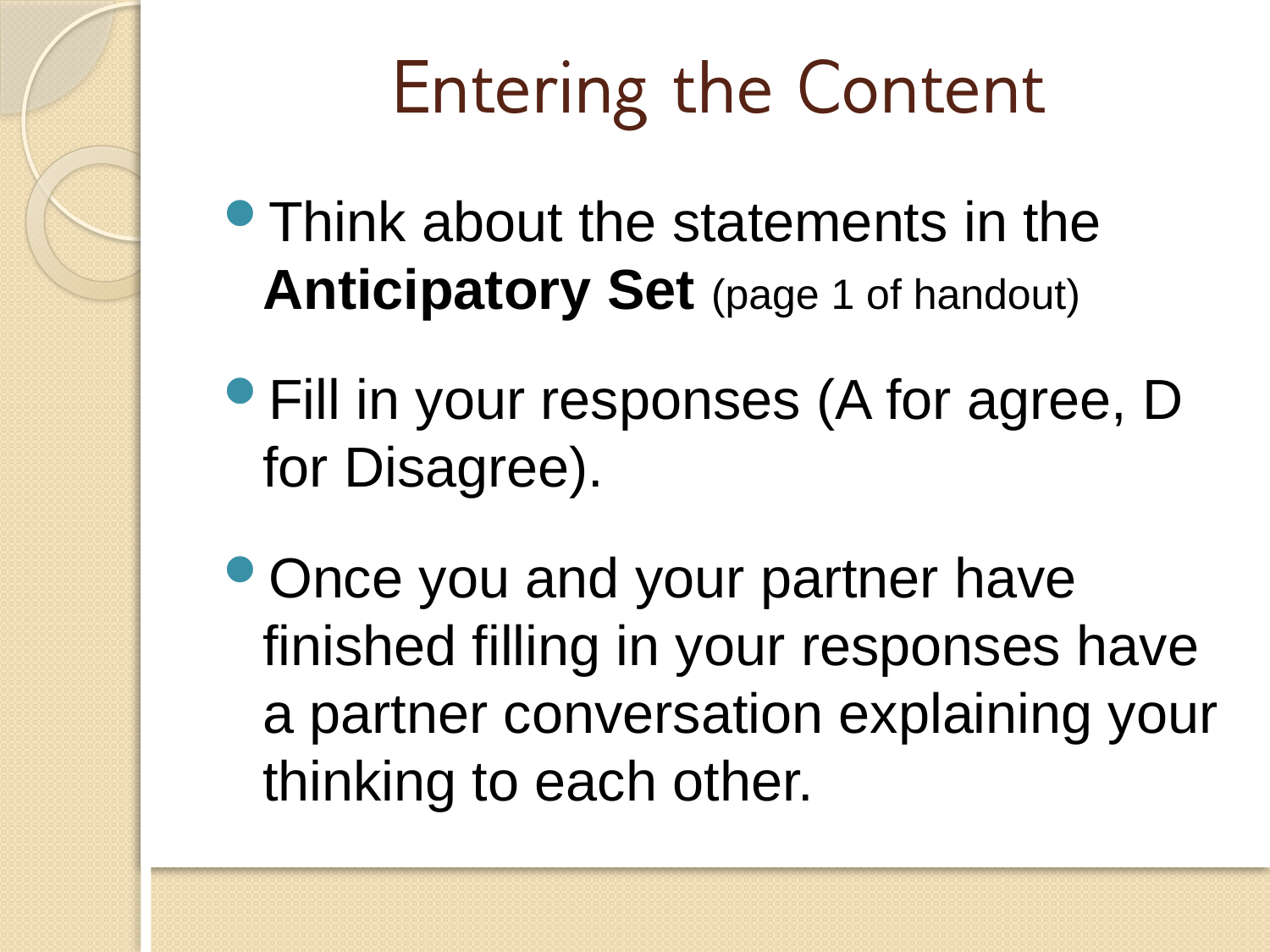

# Entering the Content
Think about the statements in the Anticipatory Set (page 1 of handout)
Fill in your responses (A for agree, D for Disagree).
Once you and your partner have finished filling in your responses have a partner conversation explaining your thinking to each other.